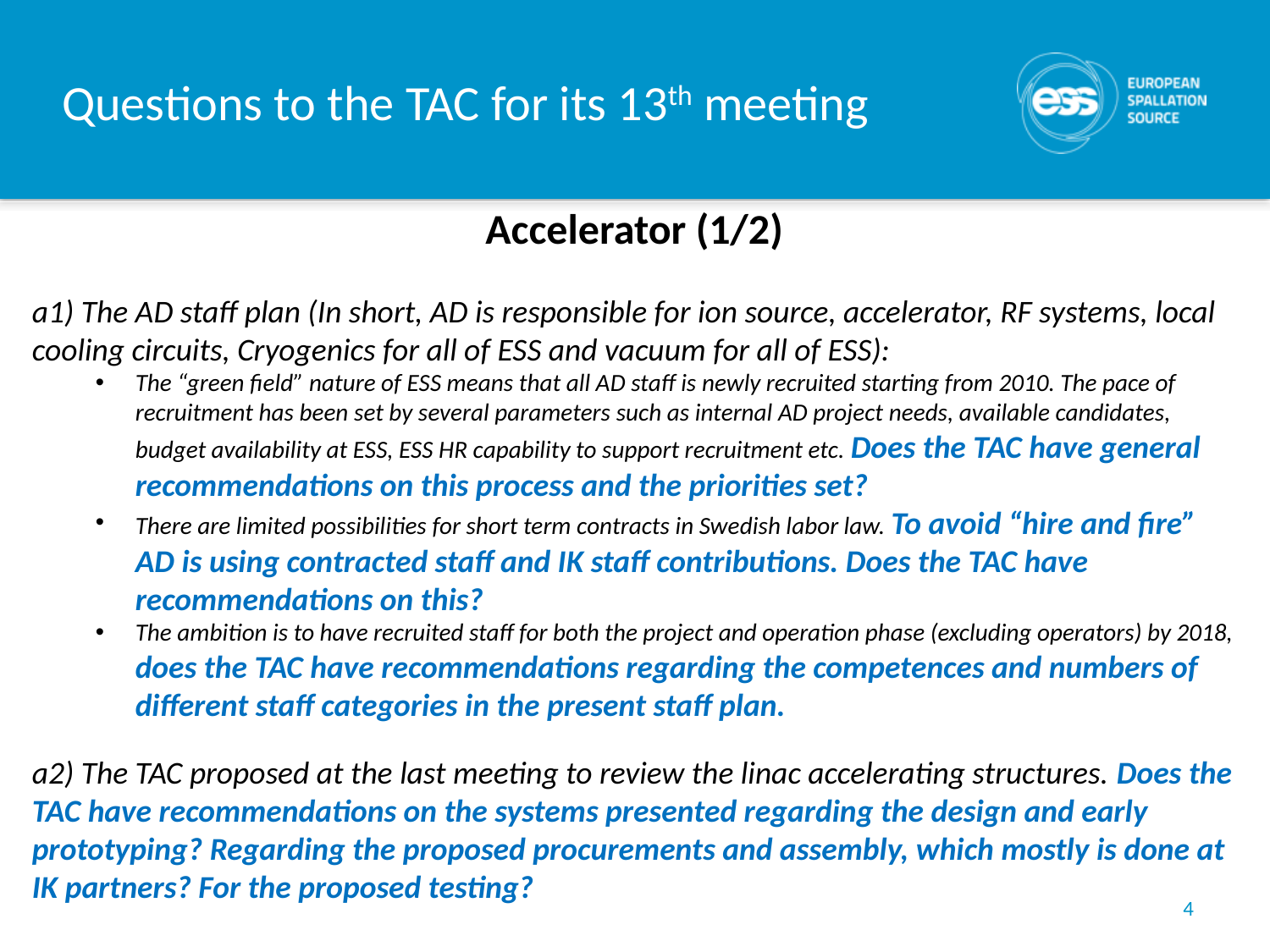

# Questions to the TAC for its 13th meeting
Accelerator (1/2)

a1) The AD staff plan (In short, AD is responsible for ion source, accelerator, RF systems, local cooling circuits, Cryogenics for all of ESS and vacuum for all of ESS):
The “green field” nature of ESS means that all AD staff is newly recruited starting from 2010. The pace of recruitment has been set by several parameters such as internal AD project needs, available candidates, budget availability at ESS, ESS HR capability to support recruitment etc. Does the TAC have general recommendations on this process and the priorities set?
There are limited possibilities for short term contracts in Swedish labor law. To avoid “hire and fire” AD is using contracted staff and IK staff contributions. Does the TAC have recommendations on this?
The ambition is to have recruited staff for both the project and operation phase (excluding operators) by 2018, does the TAC have recommendations regarding the competences and numbers of different staff categories in the present staff plan.

a2) The TAC proposed at the last meeting to review the linac accelerating structures. Does the TAC have recommendations on the systems presented regarding the design and early prototyping? Regarding the proposed procurements and assembly, which mostly is done at IK partners? For the proposed testing?
4